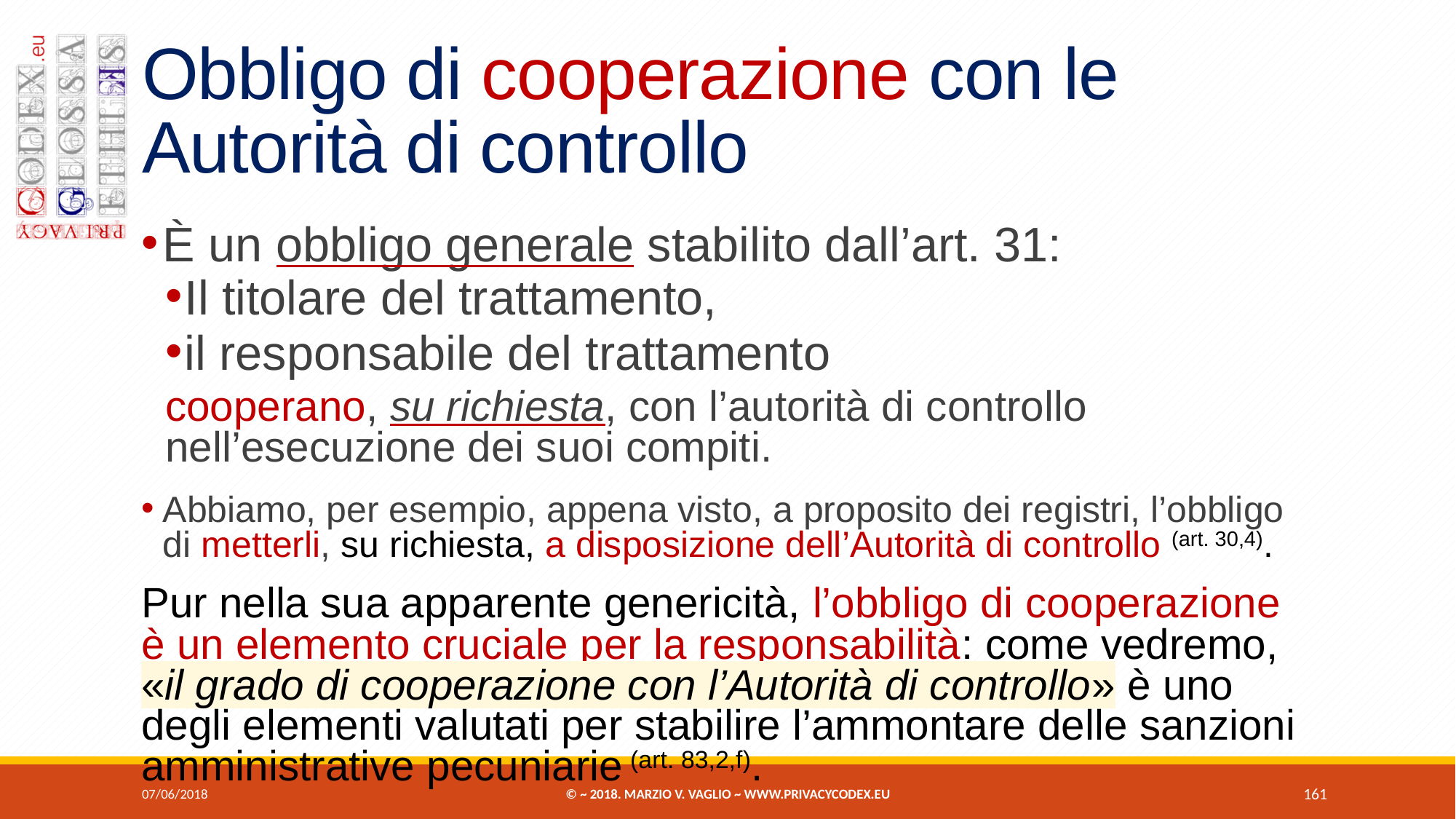

# Obbligo di cooperazione con le Autorità di controllo
È un obbligo generale stabilito dall’art. 31:
Il titolare del trattamento,
il responsabile del trattamento
cooperano, su richiesta, con l’autorità di controllo nell’esecuzione dei suoi compiti.
Abbiamo, per esempio, appena visto, a proposito dei registri, l’obbligo di metterli, su richiesta, a disposizione dell’Autorità di controllo (art. 30,4).
Pur nella sua apparente genericità, l’obbligo di cooperazione è un elemento cruciale per la responsabilità: come vedremo, «il grado di cooperazione con l’Autorità di controllo» è uno degli elementi valutati per stabilire l’ammontare delle sanzioni amministrative pecuniarie (art. 83,2,f).
07/06/2018
© ~ 2018. Marzio V. Vaglio ~ www.privacycodex.eu
161